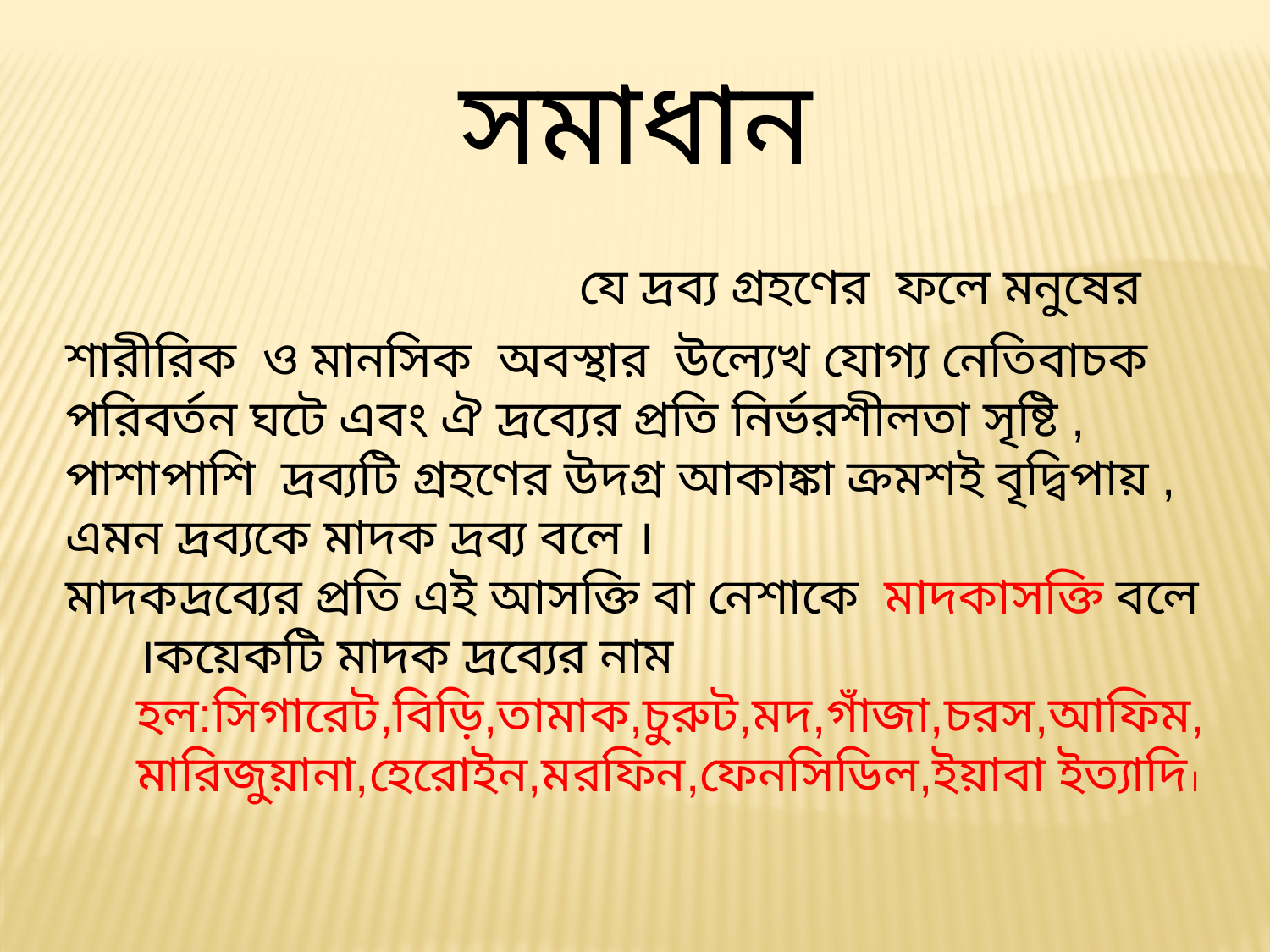

সমাধান                               যে দ্রব্য গ্রহণের  ফলে মনুষের শারীরিক  ও মানসিক  অবস্থার  উল্যেখ যোগ্য নেতিবাচক পরিবর্তন ঘটে এবং ঐ দ্রব্যের প্রতি নির্ভরশীলতা সৃষ্টি , পাশাপাশি  দ্রব্যটি গ্রহণের উদগ্র আকাঙ্কা ক্রমশই বৃদ্বিপায় , এমন দ্রব্যকে মাদক দ্রব্য বলে ।
মাদকদ্রব্যের প্রতি এই আসক্তি বা নেশাকে  মাদকাসক্তি বলে ।কয়েকটি মাদক দ্রব্যের নাম হল:সিগারেট,বিড়ি,তামাক,চুরুট,মদ,গাঁজা,চরস,আফিম,মারিজুয়ানা,হেরোইন,মরফিন,ফেনসিডিল,ইয়াবা ইত্যাদি।